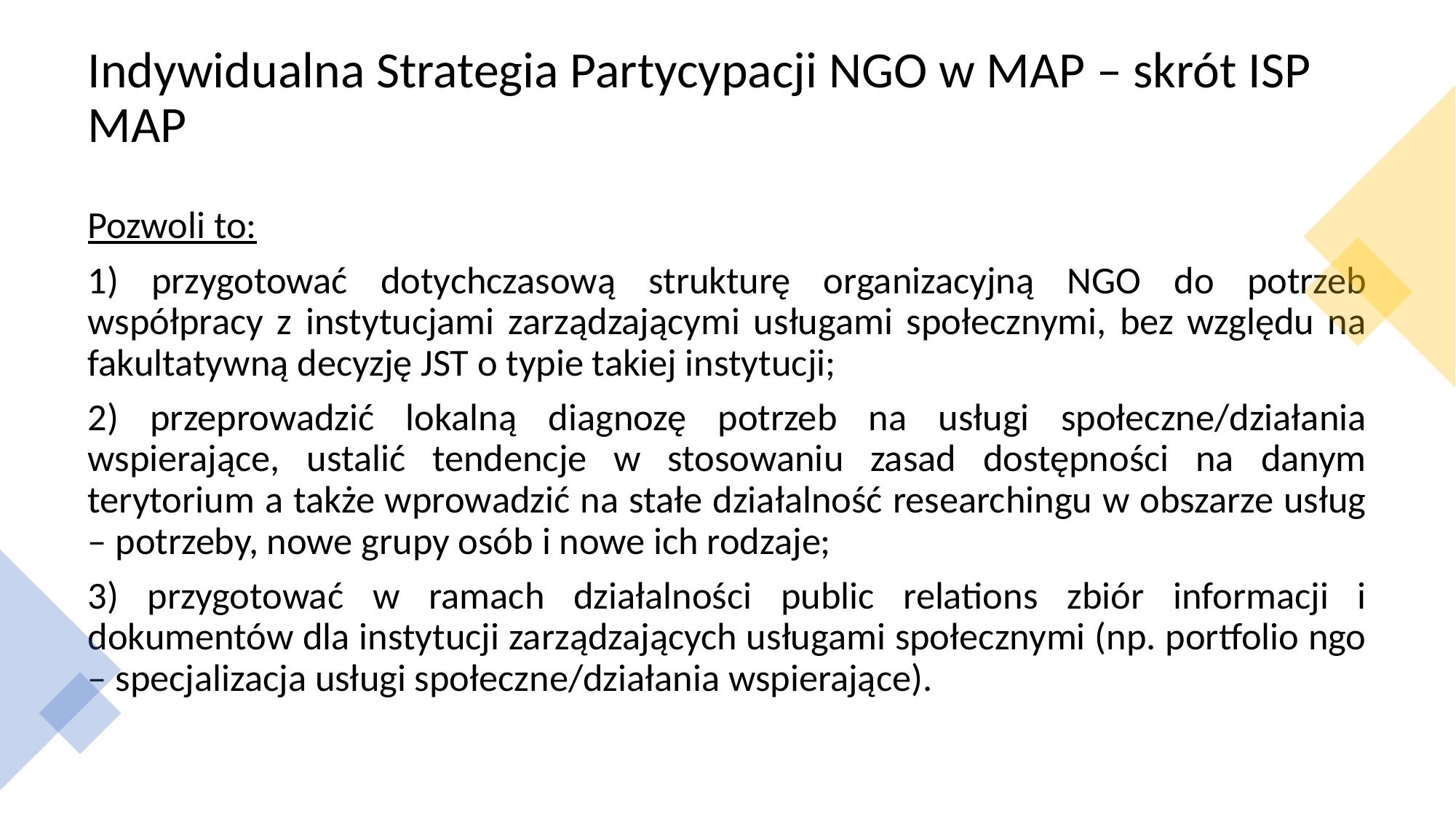

# Indywidualna Strategia Partycypacji NGO w MAP – skrót ISP MAP

Pozwoli to:
1) przygotować dotychczasową strukturę organizacyjną NGO do potrzeb współpracy z instytucjami zarządzającymi usługami społecznymi, bez względu na fakultatywną decyzję JST o typie takiej instytucji;
2) przeprowadzić lokalną diagnozę potrzeb na usługi społeczne/działania wspierające, ustalić tendencje w stosowaniu zasad dostępności na danym terytorium a także wprowadzić na stałe działalność researchingu w obszarze usług – potrzeby, nowe grupy osób i nowe ich rodzaje;
3) przygotować w ramach działalności public relations zbiór informacji i dokumentów dla instytucji zarządzających usługami społecznymi (np. portfolio ngo – specjalizacja usługi społeczne/działania wspierające).